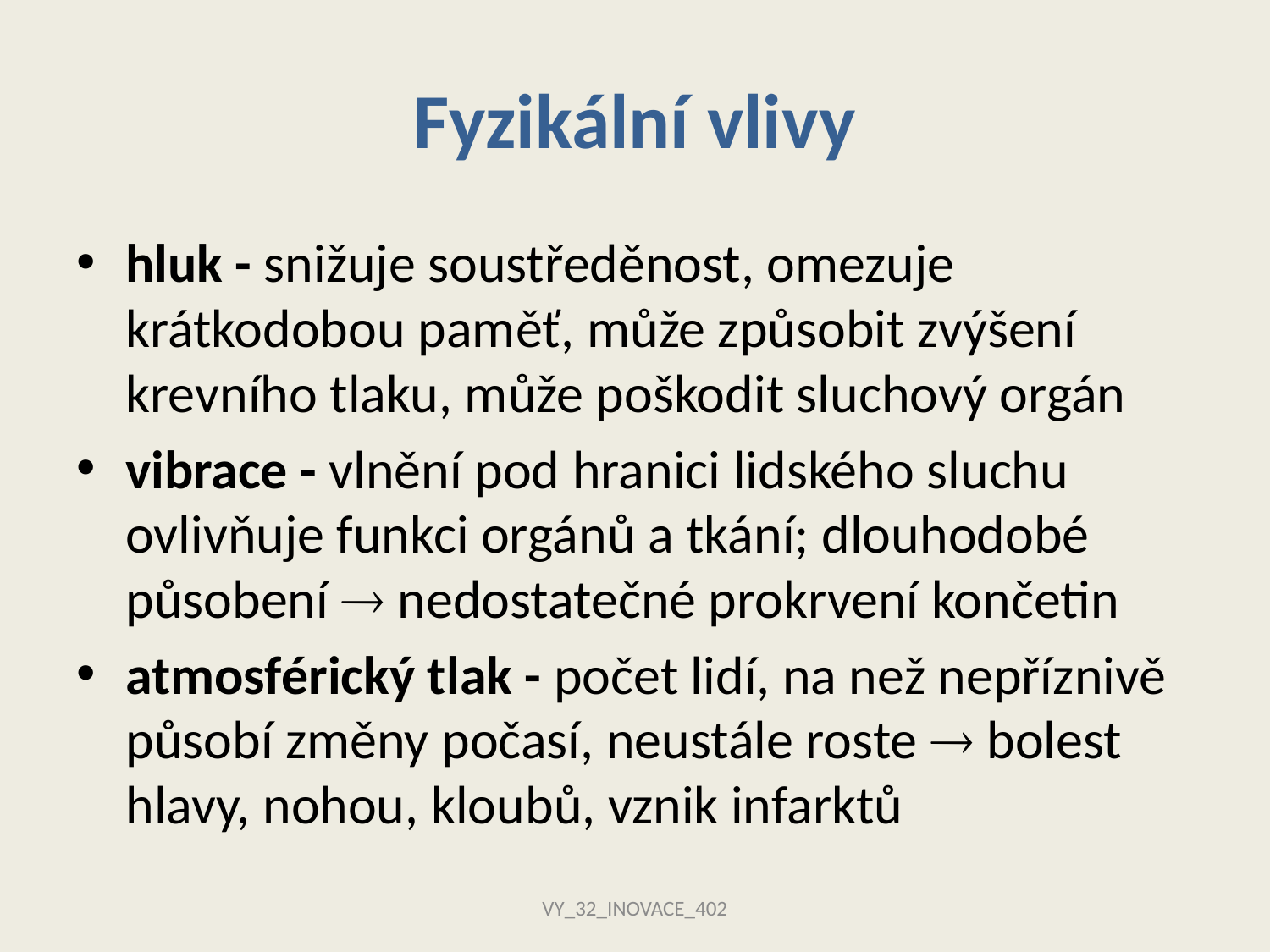

# Fyzikální vlivy
hluk - snižuje soustředěnost, omezuje krátkodobou paměť, může způsobit zvýšení krevního tlaku, může poškodit sluchový orgán
vibrace - vlnění pod hranici lidského sluchu ovlivňuje funkci orgánů a tkání; dlouhodobé působení → nedostatečné prokrvení končetin
atmosférický tlak - počet lidí, na než nepříznivě působí změny počasí, neustále roste → bolest hlavy, nohou, kloubů, vznik infarktů

VY_32_INOVACE_402